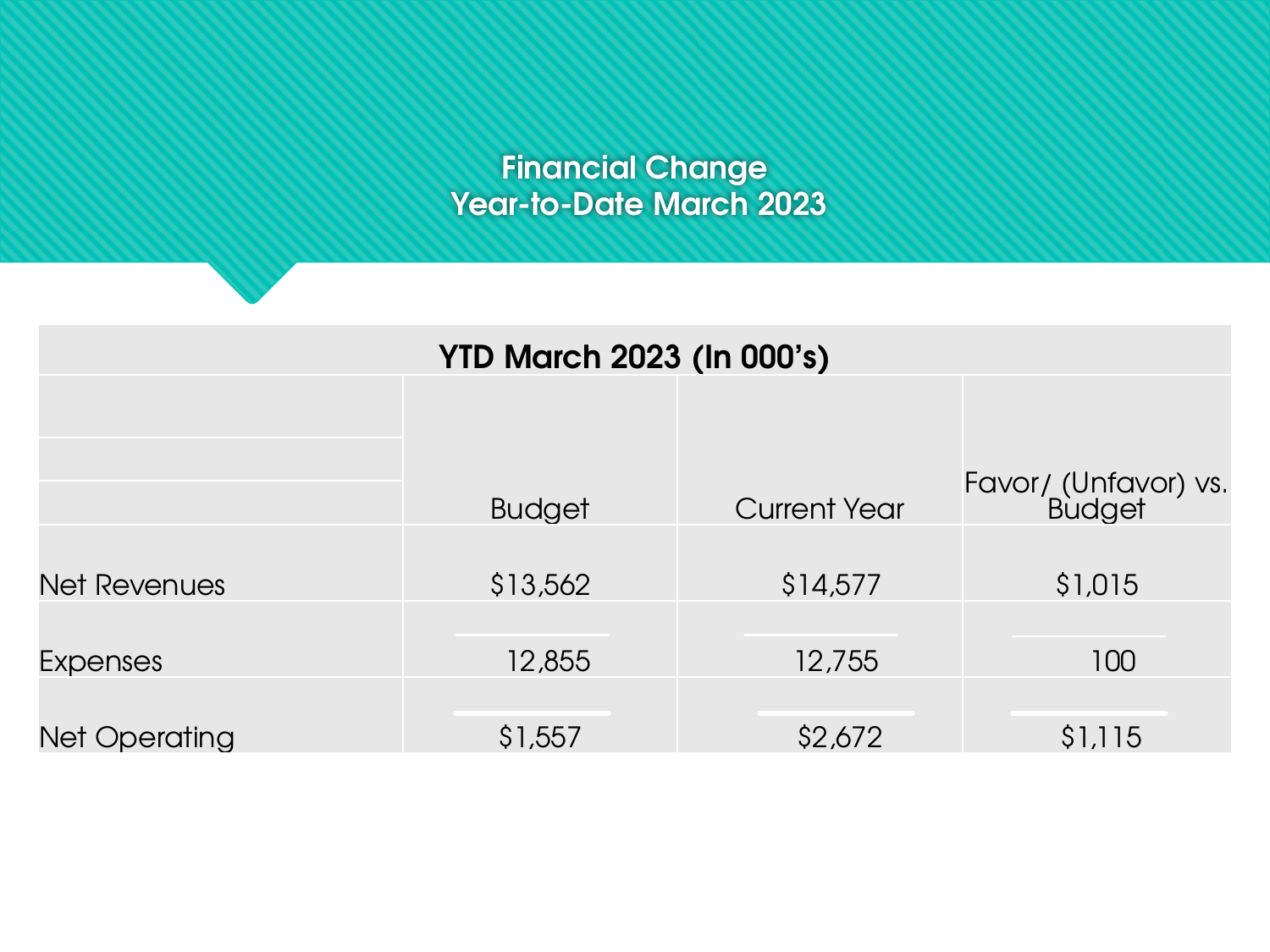

# Financial Change Year-to-Date March 2023
| YTD March 2023 (In 000’s) |  |  |  |
| --- | --- | --- | --- |
|  | Budget | Current Year | Favor/ (Unfavor) vs. Budget |
|  |  |  |  |
|  |  |  |  |
| Net Revenues | $13,562 | $14,577 | $1,015 |
| Expenses | 12,855 | 12,755 | 100 |
| Net Operating | $1,557 | $2,672 | $1,115 |